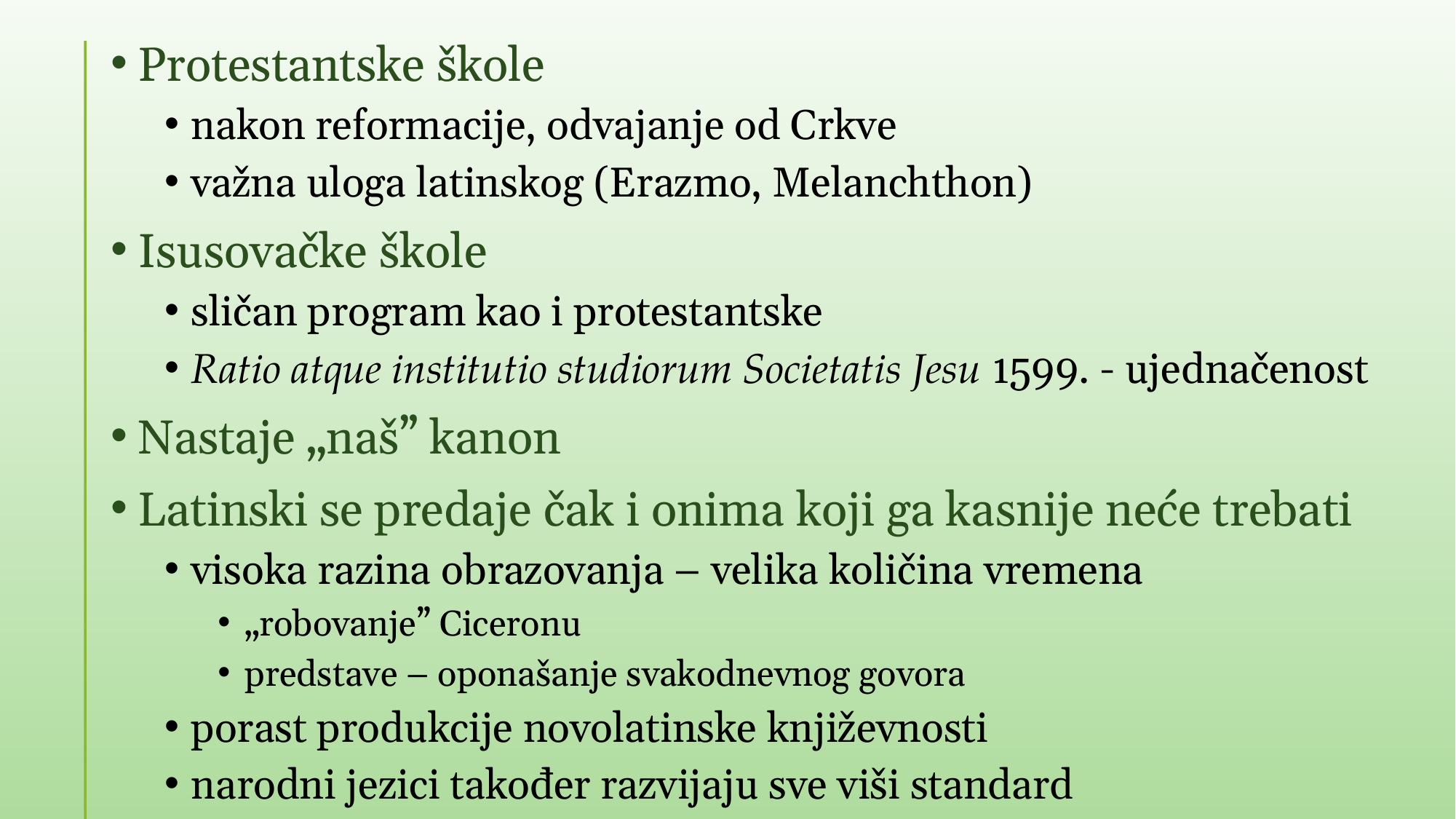

Protestantske škole
nakon reformacije, odvajanje od Crkve
važna uloga latinskog (Erazmo, Melanchthon)
Isusovačke škole
sličan program kao i protestantske
Ratio atque institutio studiorum Societatis Jesu 1599. - ujednačenost
Nastaje „naš” kanon
Latinski se predaje čak i onima koji ga kasnije neće trebati
visoka razina obrazovanja – velika količina vremena
„robovanje” Ciceronu
predstave – oponašanje svakodnevnog govora
porast produkcije novolatinske književnosti
narodni jezici također razvijaju sve viši standard